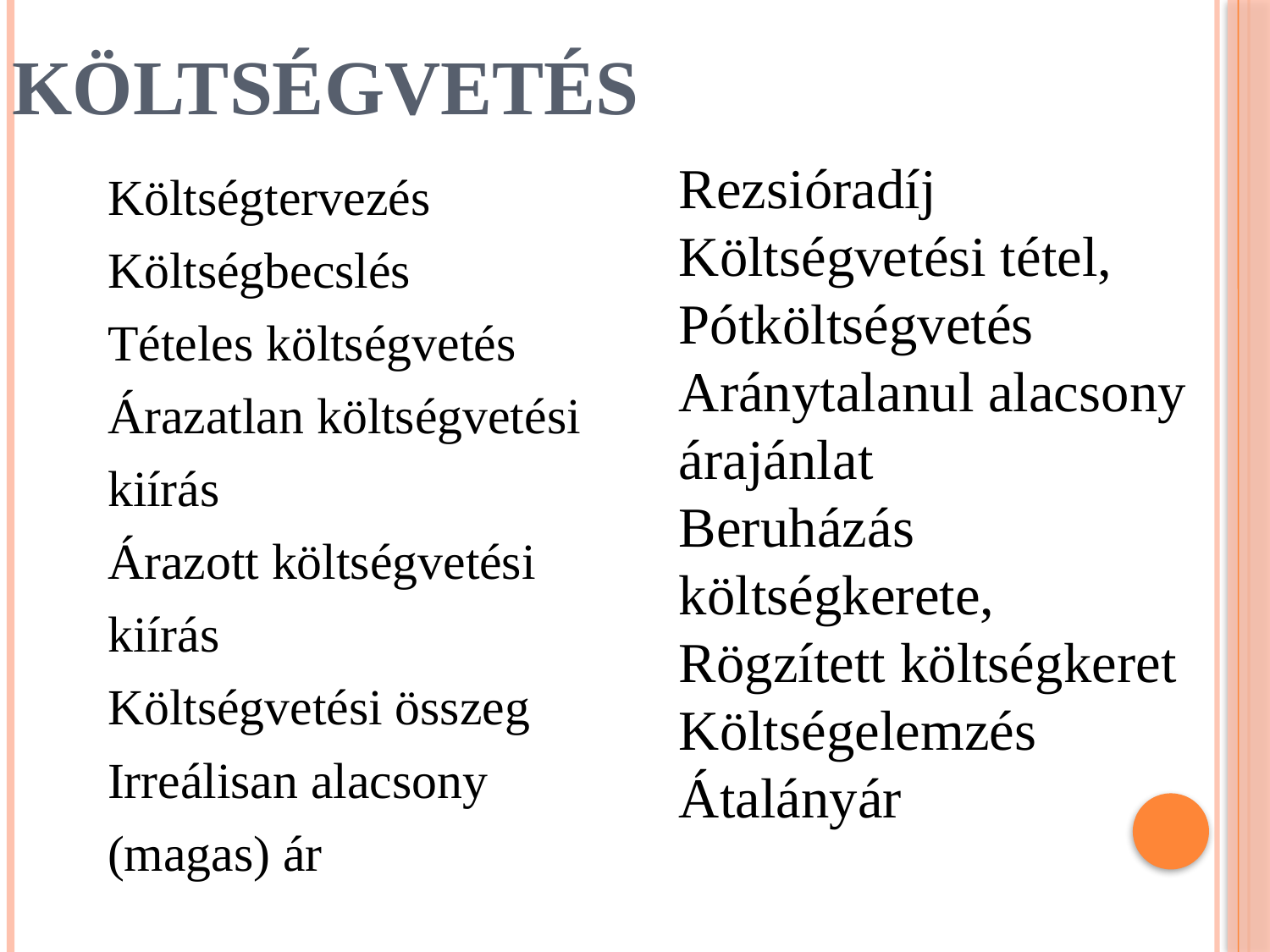

# Költségvetés
Költségtervezés
Költségbecslés
Tételes költségvetés
Árazatlan költségvetési kiírás
Árazott költségvetési kiírás
Költségvetési összeg
Irreálisan alacsony (magas) ár

Rezsióradíj
Költségvetési tétel,
Pótköltségvetés
Aránytalanul alacsony árajánlat
Beruházás költségkerete,
Rögzített költségkeret
Költségelemzés
Átalányár